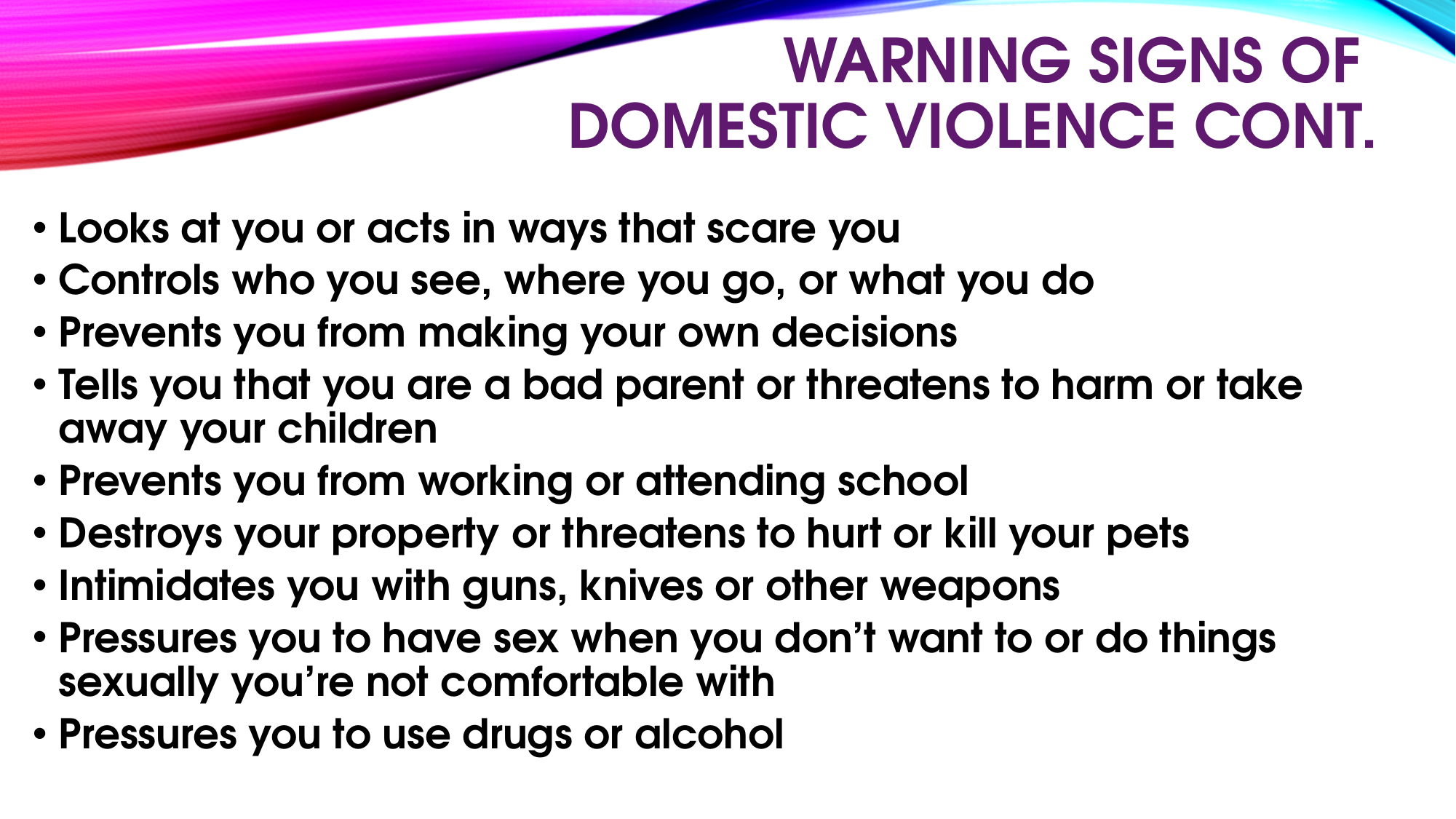

# Warning Signs of Domestic Violence Cont.
Looks at you or acts in ways that scare you
Controls who you see, where you go, or what you do
Prevents you from making your own decisions
Tells you that you are a bad parent or threatens to harm or take away your children
Prevents you from working or attending school
Destroys your property or threatens to hurt or kill your pets
Intimidates you with guns, knives or other weapons
Pressures you to have sex when you don’t want to or do things sexually you’re not comfortable with
Pressures you to use drugs or alcohol